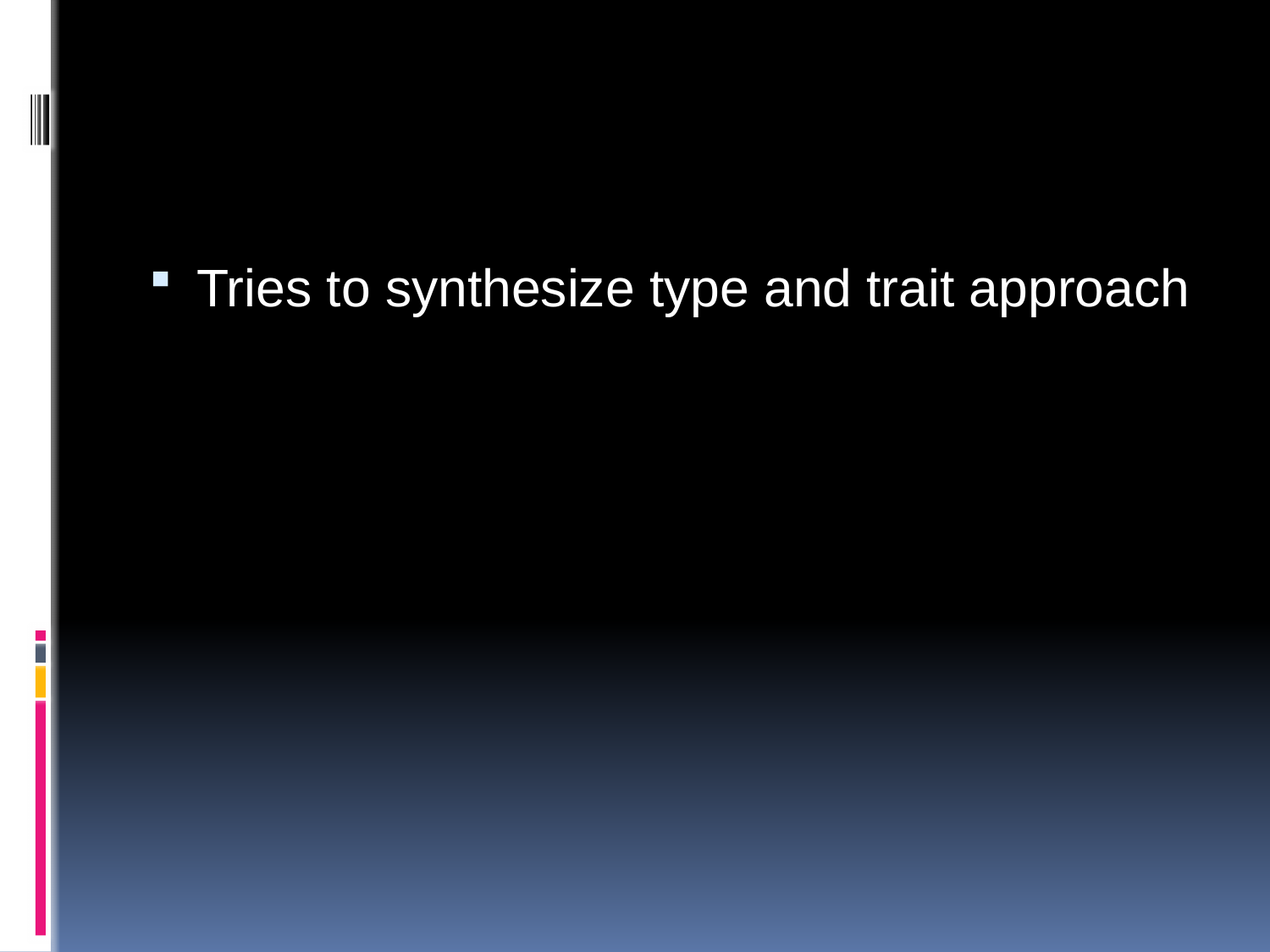

#
Tries to synthesize type and trait approach